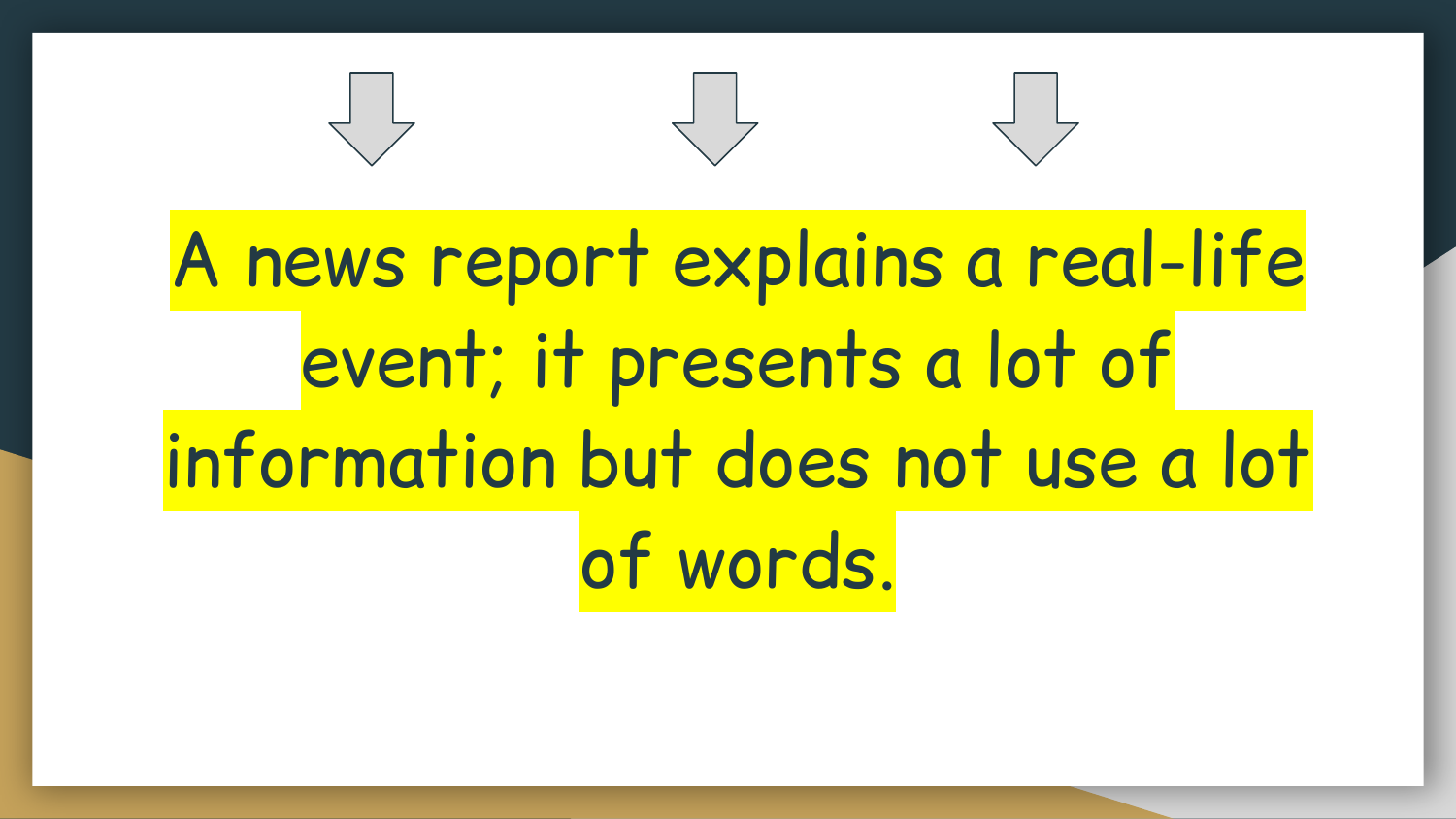

A news report explains a real-life event; it presents a lot of information but does not use a lot of words.